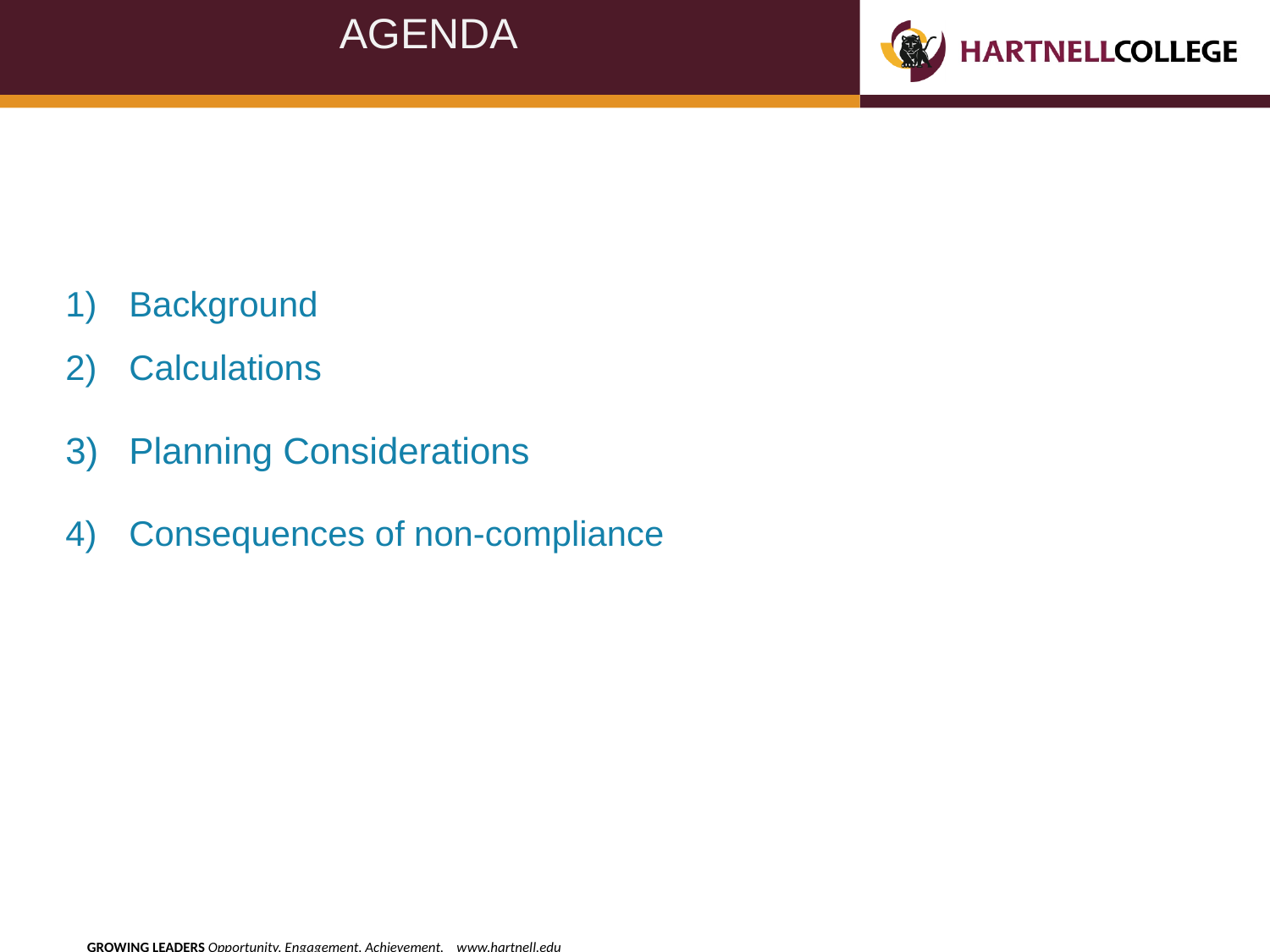

# AGENDA
Background
Calculations
Planning Considerations
Consequences of non-compliance